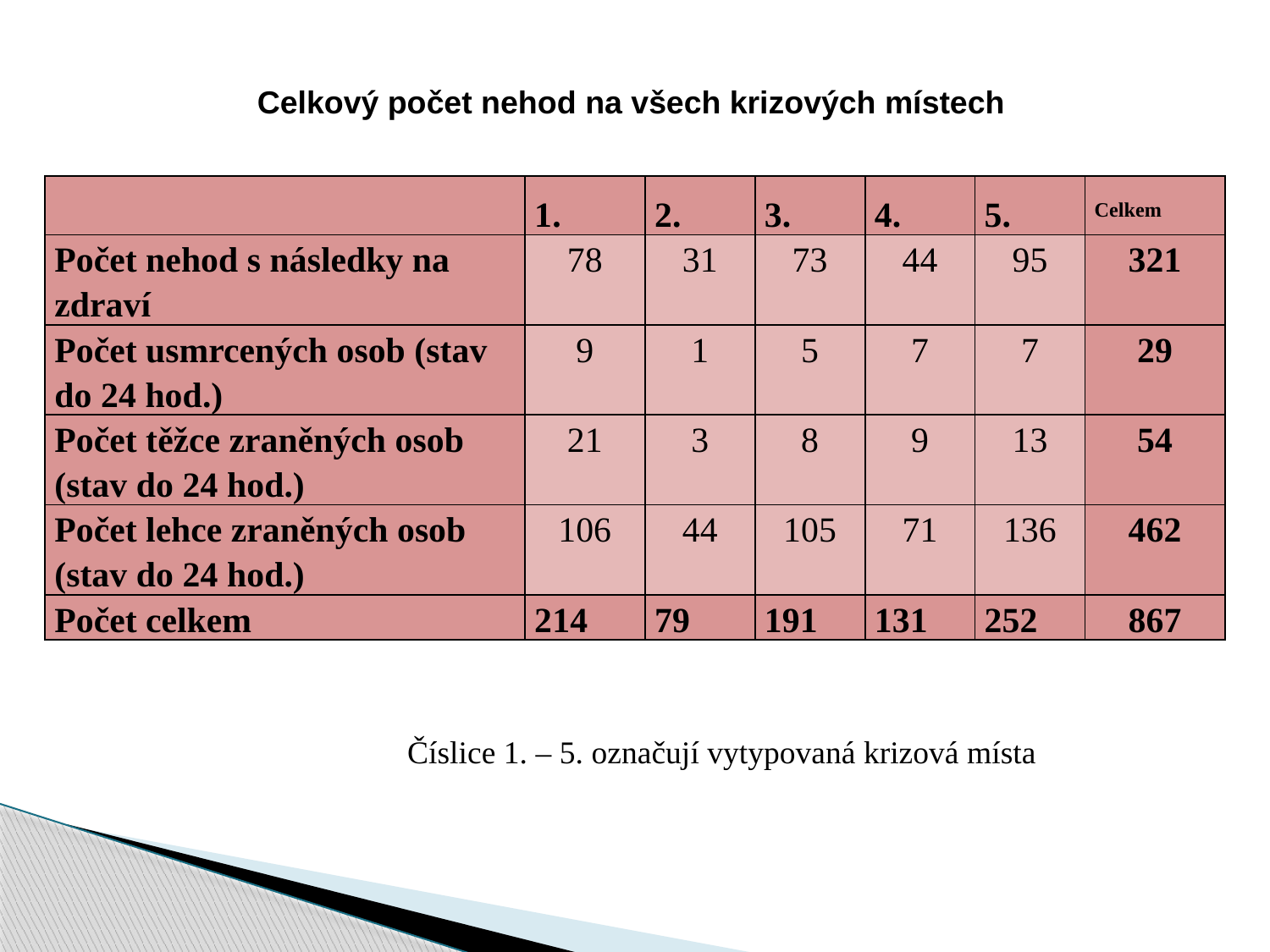

Celkový počet nehod na všech krizových místech
|  | 1. | 2. | 3. | 4. | 5. | Celkem |
| --- | --- | --- | --- | --- | --- | --- |
| Počet nehod s následky na zdraví | 78 | 31 | 73 | 44 | 95 | 321 |
| Počet usmrcených osob (stav do 24 hod.) | 9 | 1 | 5 | 7 | 7 | 29 |
| Počet těžce zraněných osob (stav do 24 hod.) | 21 | 3 | 8 | 9 | 13 | 54 |
| Počet lehce zraněných osob (stav do 24 hod.) | 106 | 44 | 105 | 71 | 136 | 462 |
| Počet celkem | 214 | 79 | 191 | 131 | 252 | 867 |
Číslice 1. – 5. označují vytypovaná krizová místa